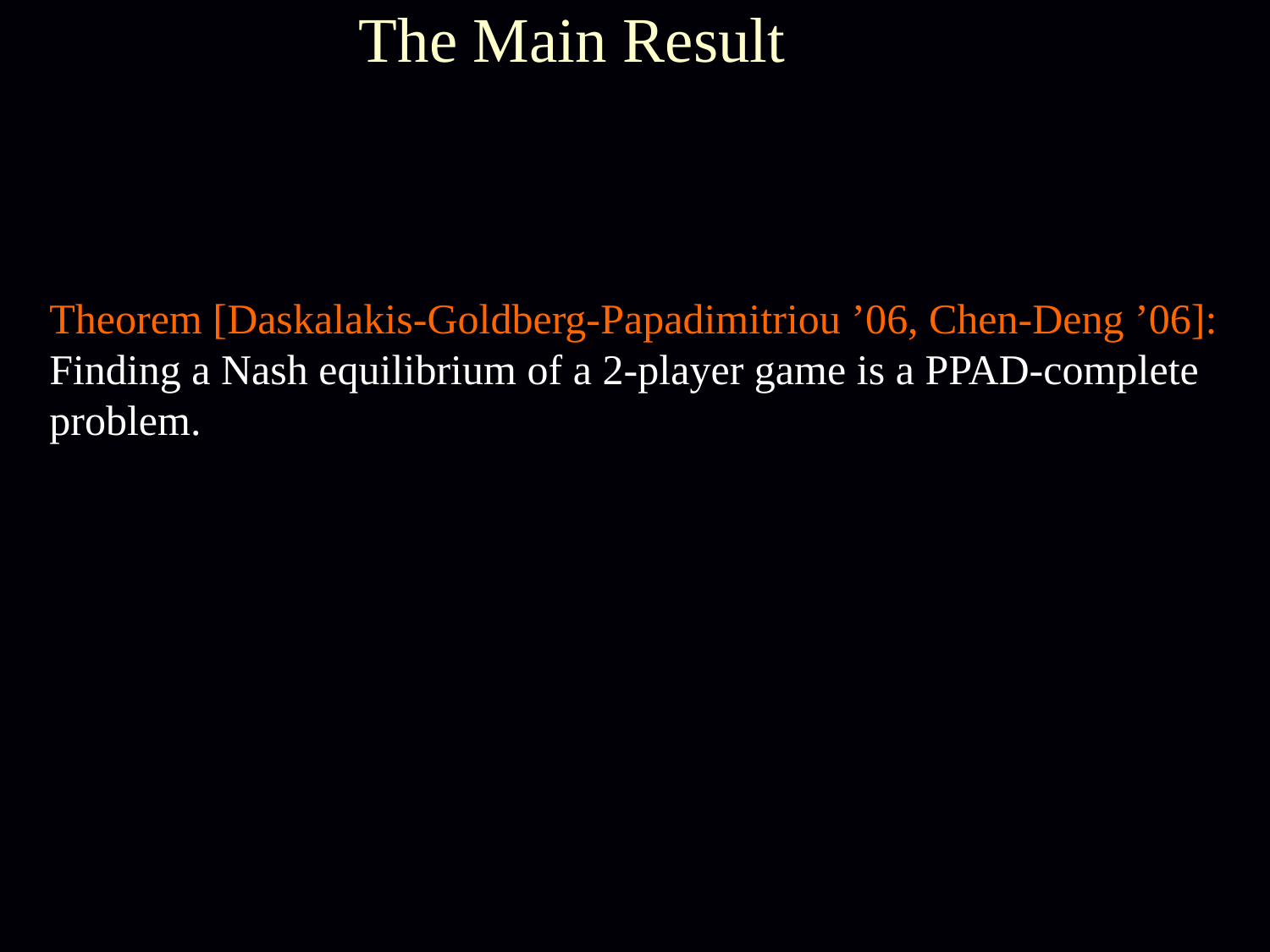

# The Main Result
Theorem [Daskalakis-Goldberg-Papadimitriou ’06, Chen-Deng ’06]: Finding a Nash equilibrium of a 2-player game is a PPAD-complete problem.